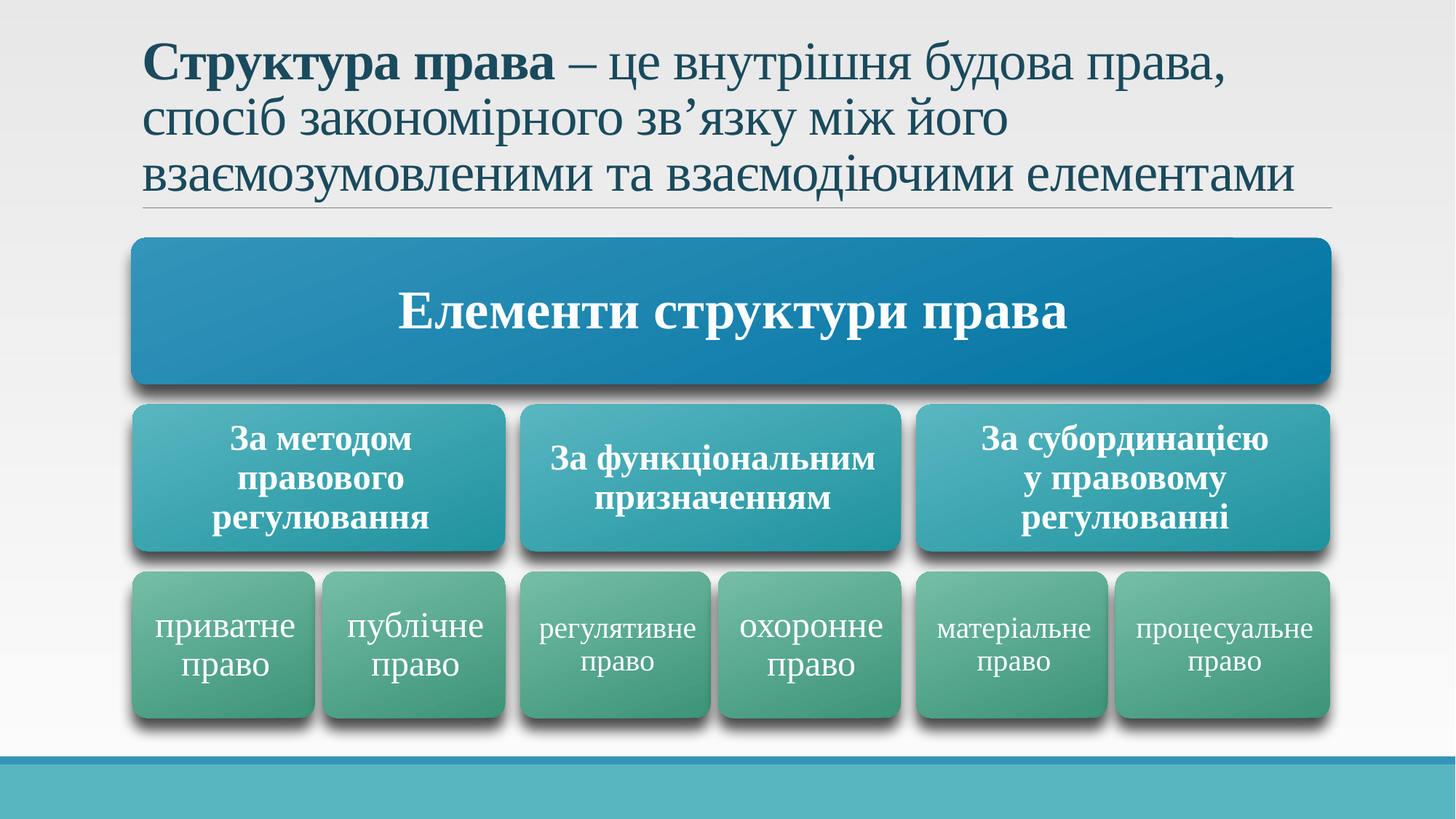

# Структура права – це внутрішня будова права, спосіб закономірного зв’язку між його взаємозумовленими та взаємодіючими елементами
Елементи структури права
За методом правового регулювання
приватне право
публічне право
За функціональним призначенням
регулятивне право
охоронне право
За субординацією
у правовому регулюванні
матеріальне право
процесуальне право